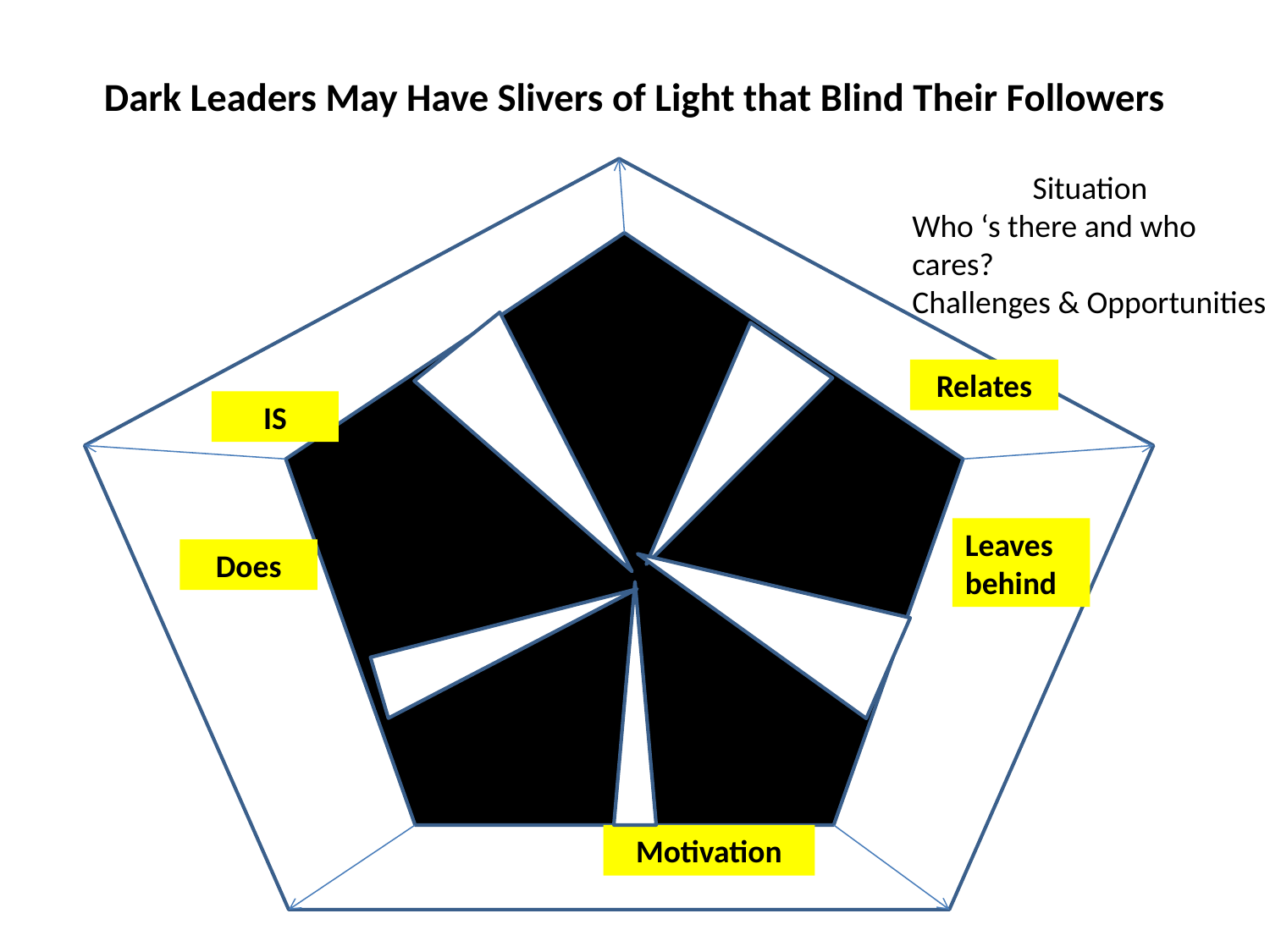

# Dark Leaders May Have Slivers of Light that Blind Their Followers

Situation
Who ‘s there and who cares?
Challenges & Opportunities

Relates
IS

Leaves behind
Does

Motivation